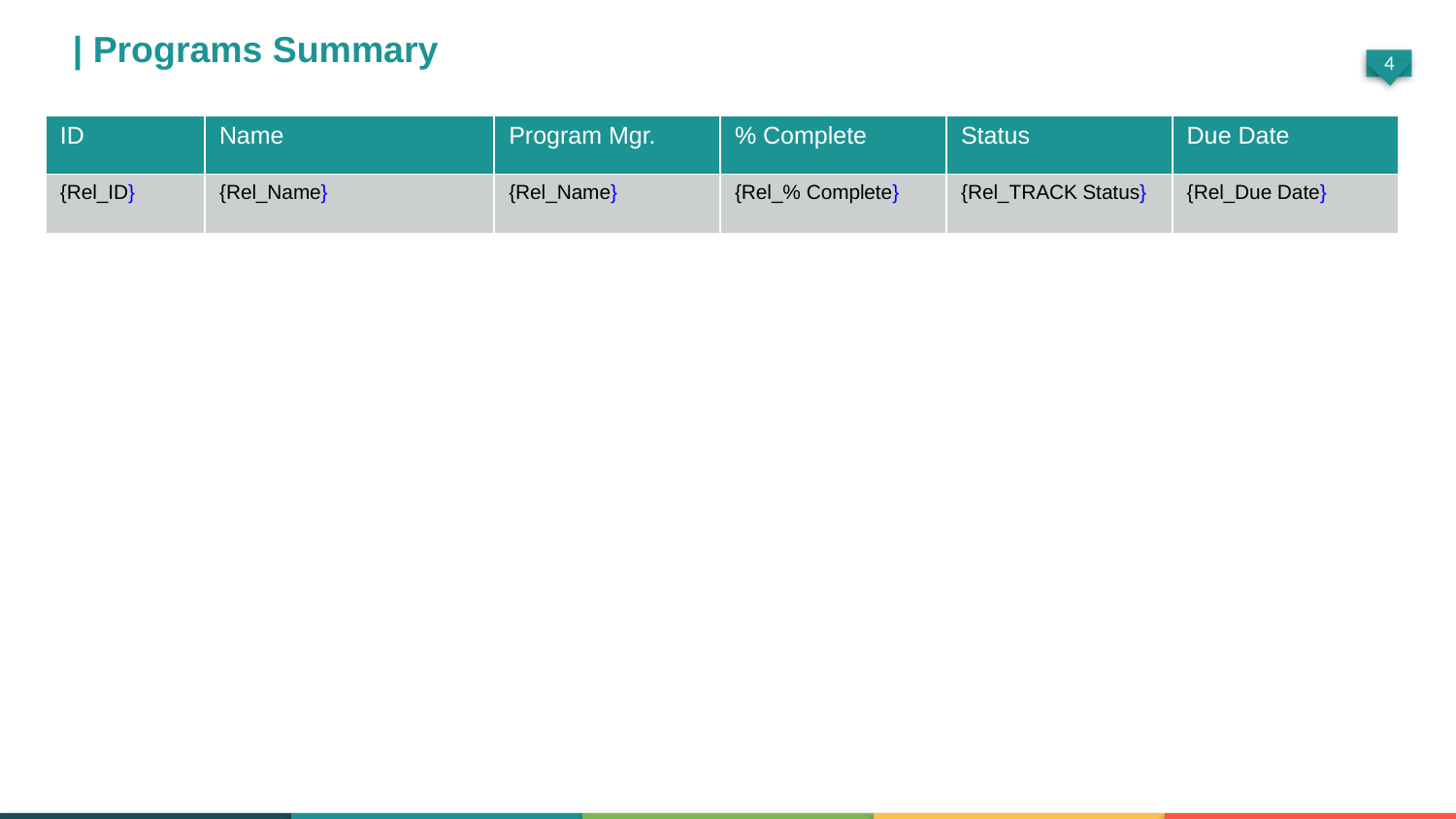

| Programs Summary
| ID | Name | Program Mgr. | % Complete | Status | Due Date |
| --- | --- | --- | --- | --- | --- |
| {Rel\_ID} | {Rel\_Name} | {Rel\_Name} | {Rel\_% Complete} | {Rel\_TRACK Status} | {Rel\_Due Date} |